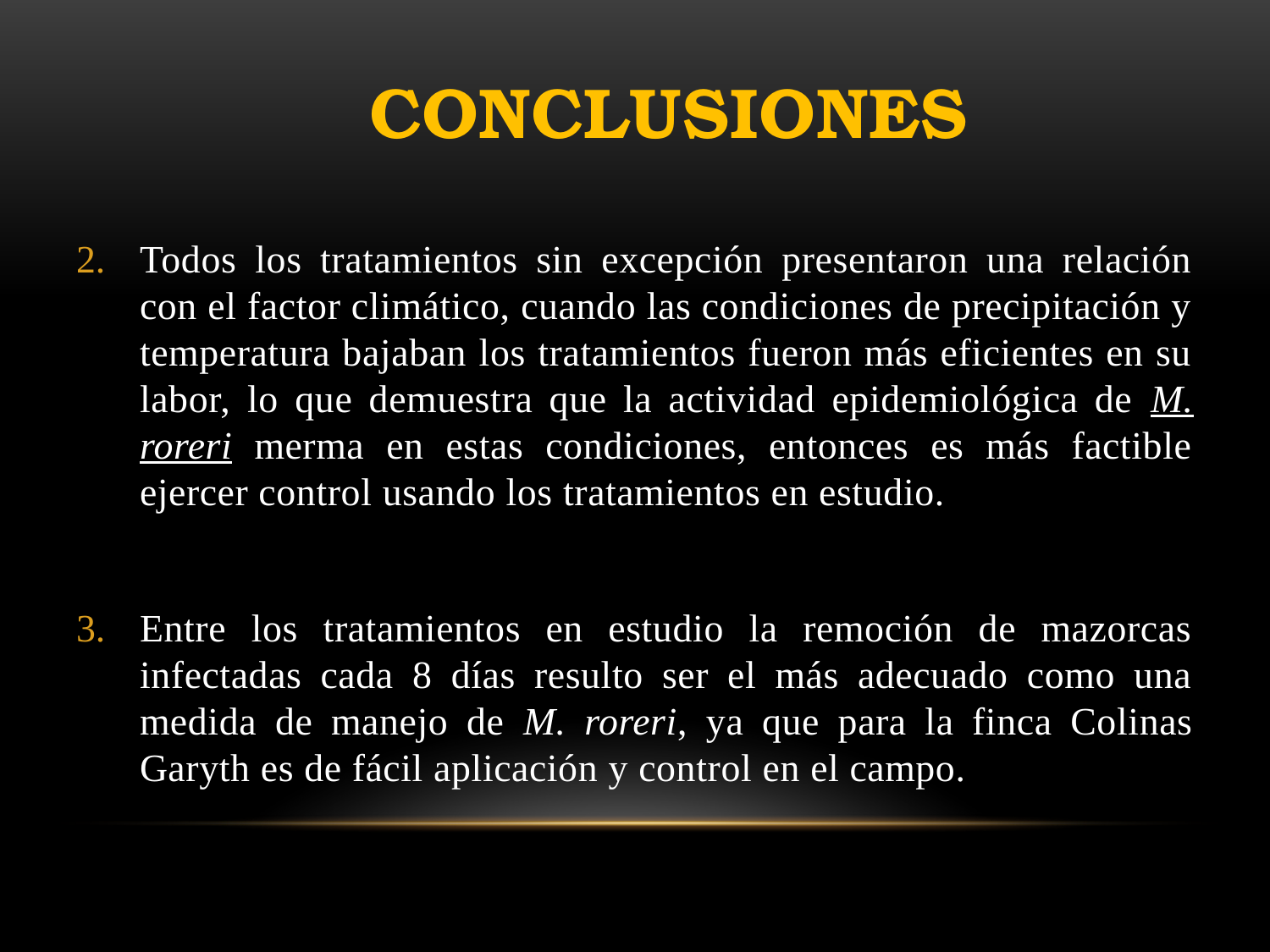

# CONCLUSIONES
Todos los tratamientos sin excepción presentaron una relación con el factor climático, cuando las condiciones de precipitación y temperatura bajaban los tratamientos fueron más eficientes en su labor, lo que demuestra que la actividad epidemiológica de M. roreri merma en estas condiciones, entonces es más factible ejercer control usando los tratamientos en estudio.

Entre los tratamientos en estudio la remoción de mazorcas infectadas cada 8 días resulto ser el más adecuado como una medida de manejo de M. roreri, ya que para la finca Colinas Garyth es de fácil aplicación y control en el campo.